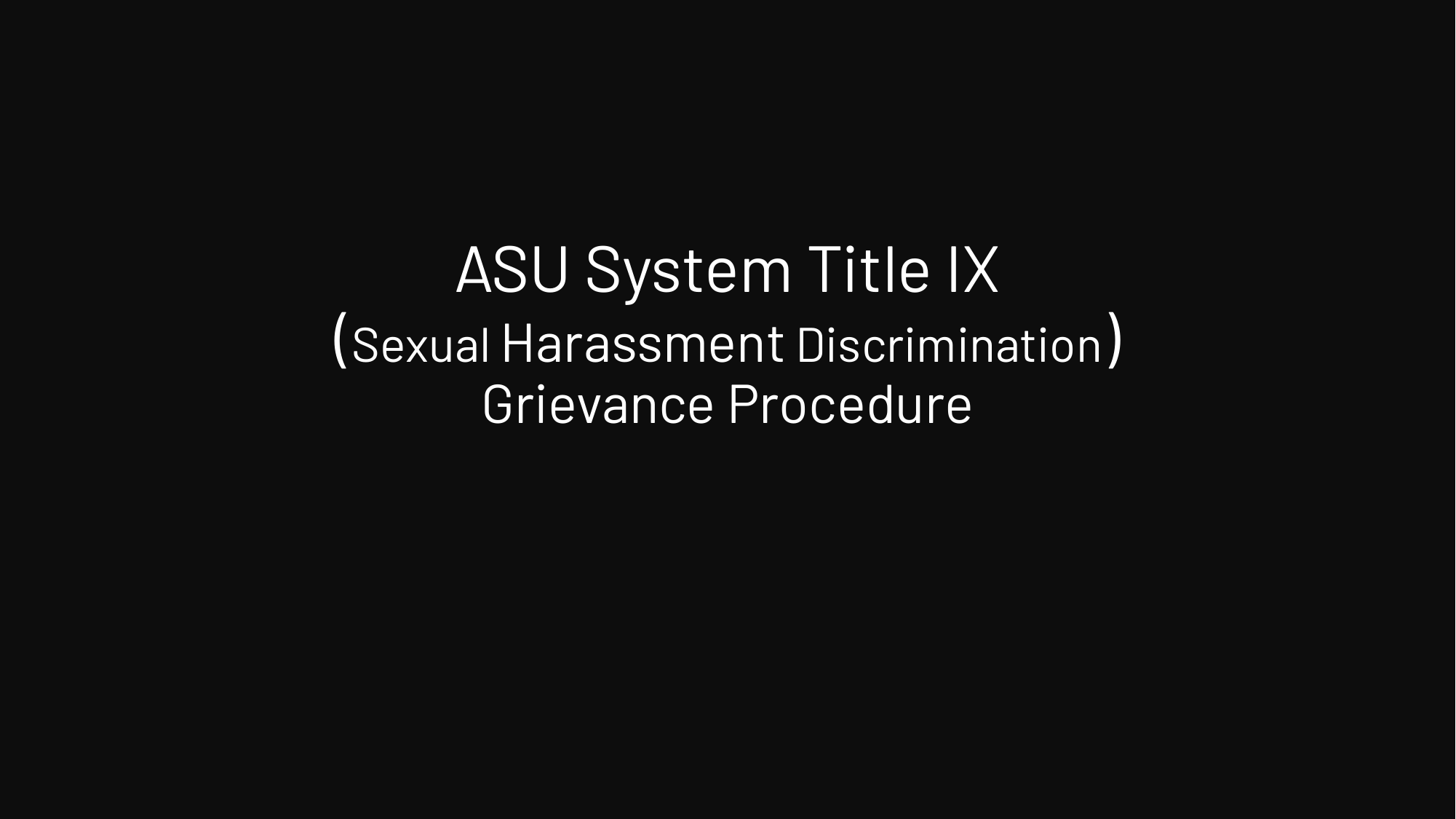

ASU System Title IX
(Sexual Harassment Discrimination)
Grievance Procedure